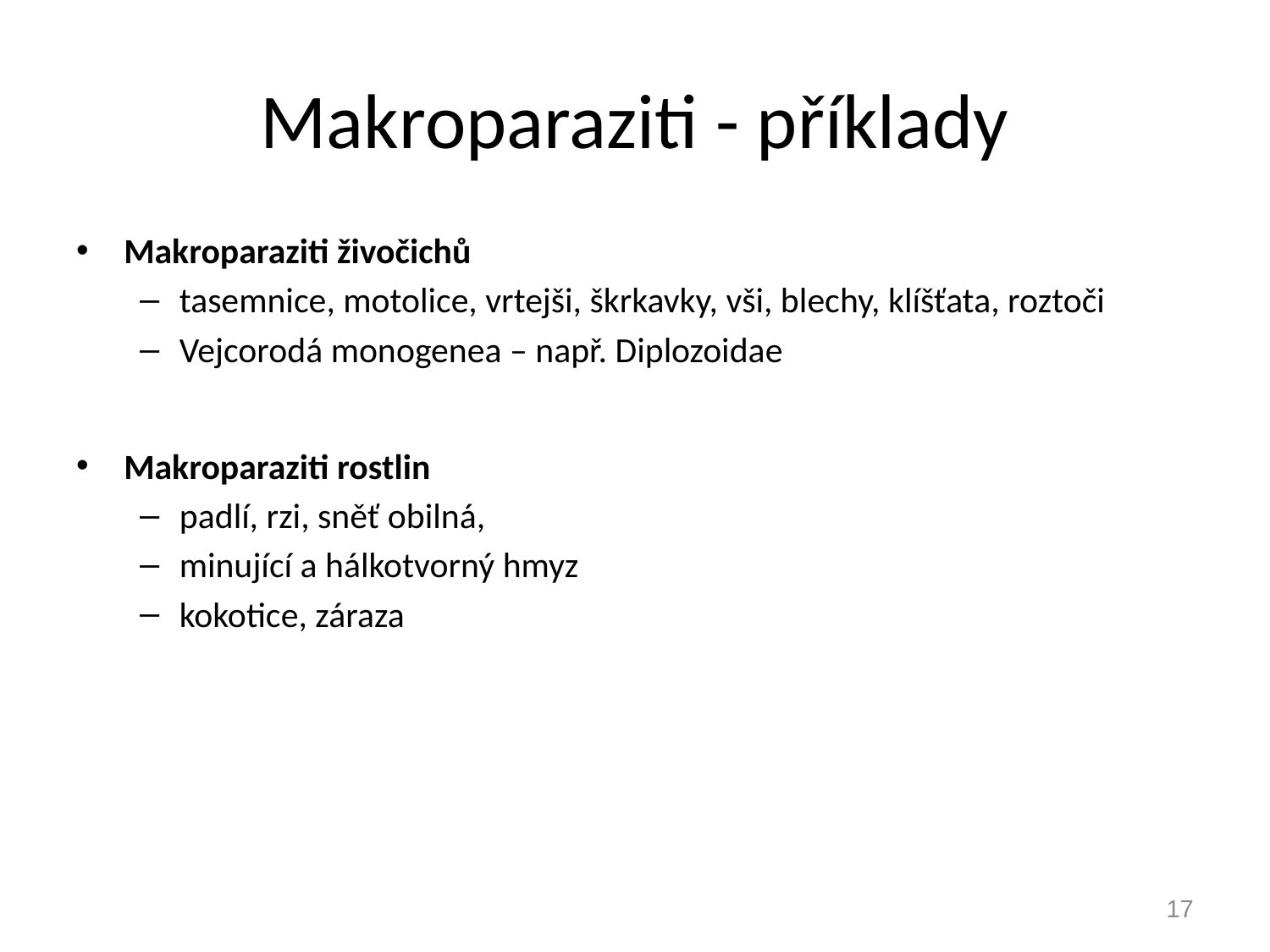

# Makroparaziti - příklady
Makroparaziti živočichů
tasemnice, motolice, vrtejši, škrkavky, vši, blechy, klíšťata, roztoči
Vejcorodá monogenea – např. Diplozoidae

Makroparaziti rostlin
padlí, rzi, sněť obilná,
minující a hálkotvorný hmyz
kokotice, záraza
17